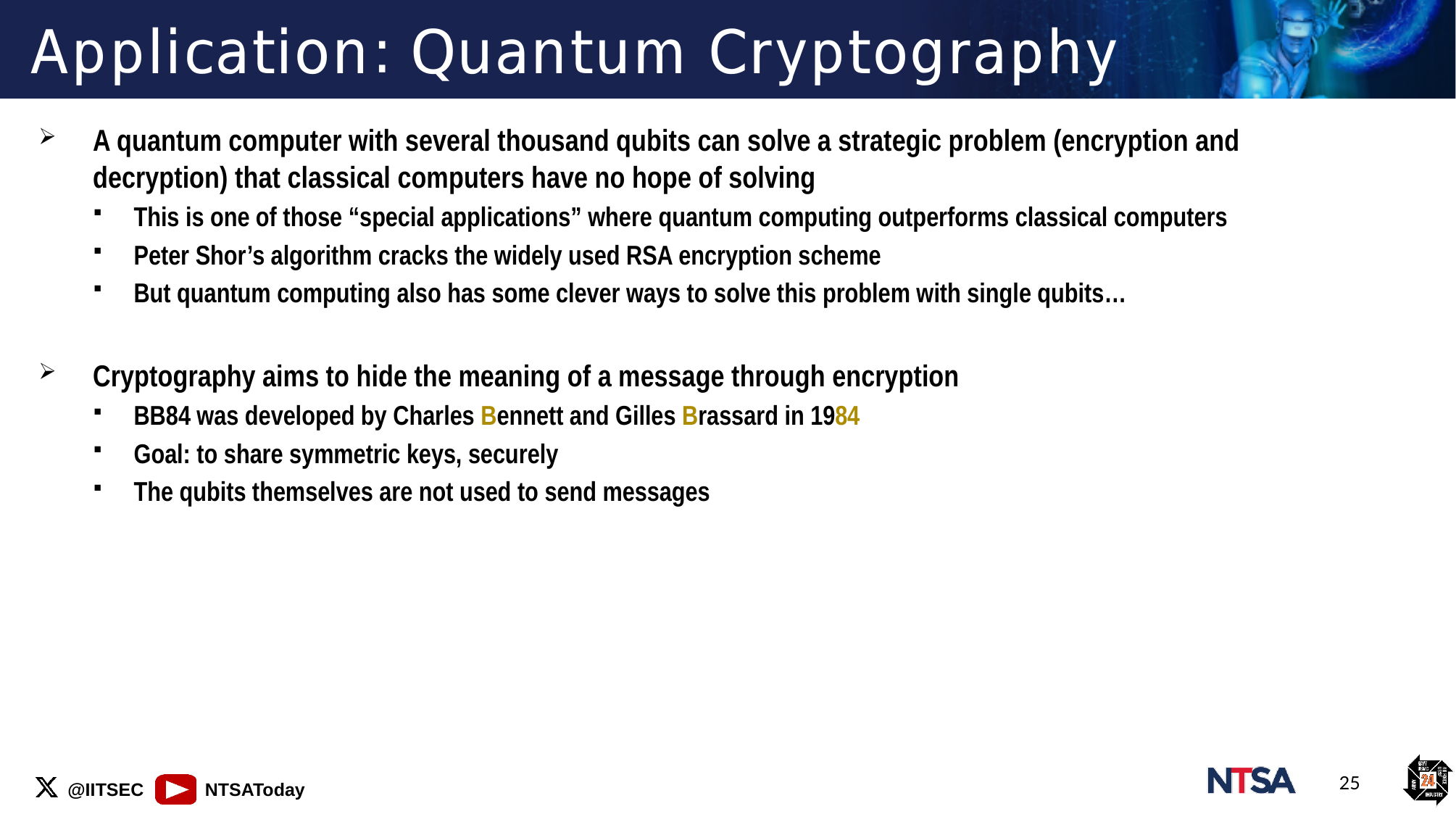

# Application: Quantum Cryptography
A quantum computer with several thousand qubits can solve a strategic problem (encryption and decryption) that classical computers have no hope of solving
This is one of those “special applications” where quantum computing outperforms classical computers
Peter Shor’s algorithm cracks the widely used RSA encryption scheme
But quantum computing also has some clever ways to solve this problem with single qubits…

Cryptography aims to hide the meaning of a message through encryption
BB84 was developed by Charles Bennett and Gilles Brassard in 1984
Goal: to share symmetric keys, securely
The qubits themselves are not used to send messages

25
25